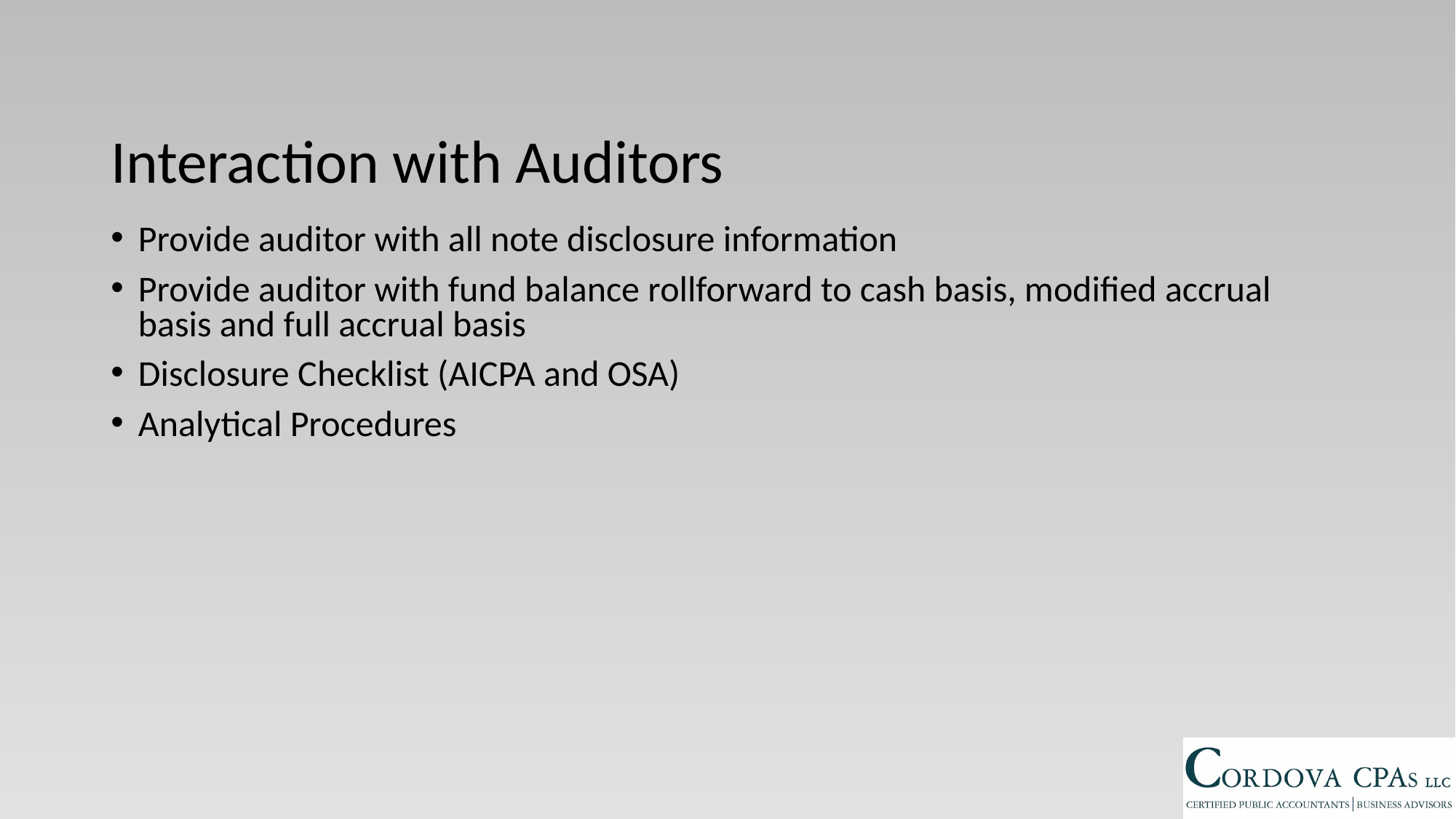

Interaction with Auditors
Provide auditor with all note disclosure information
Provide auditor with fund balance rollforward to cash basis, modified accrual basis and full accrual basis
Disclosure Checklist (AICPA and OSA)
Analytical Procedures